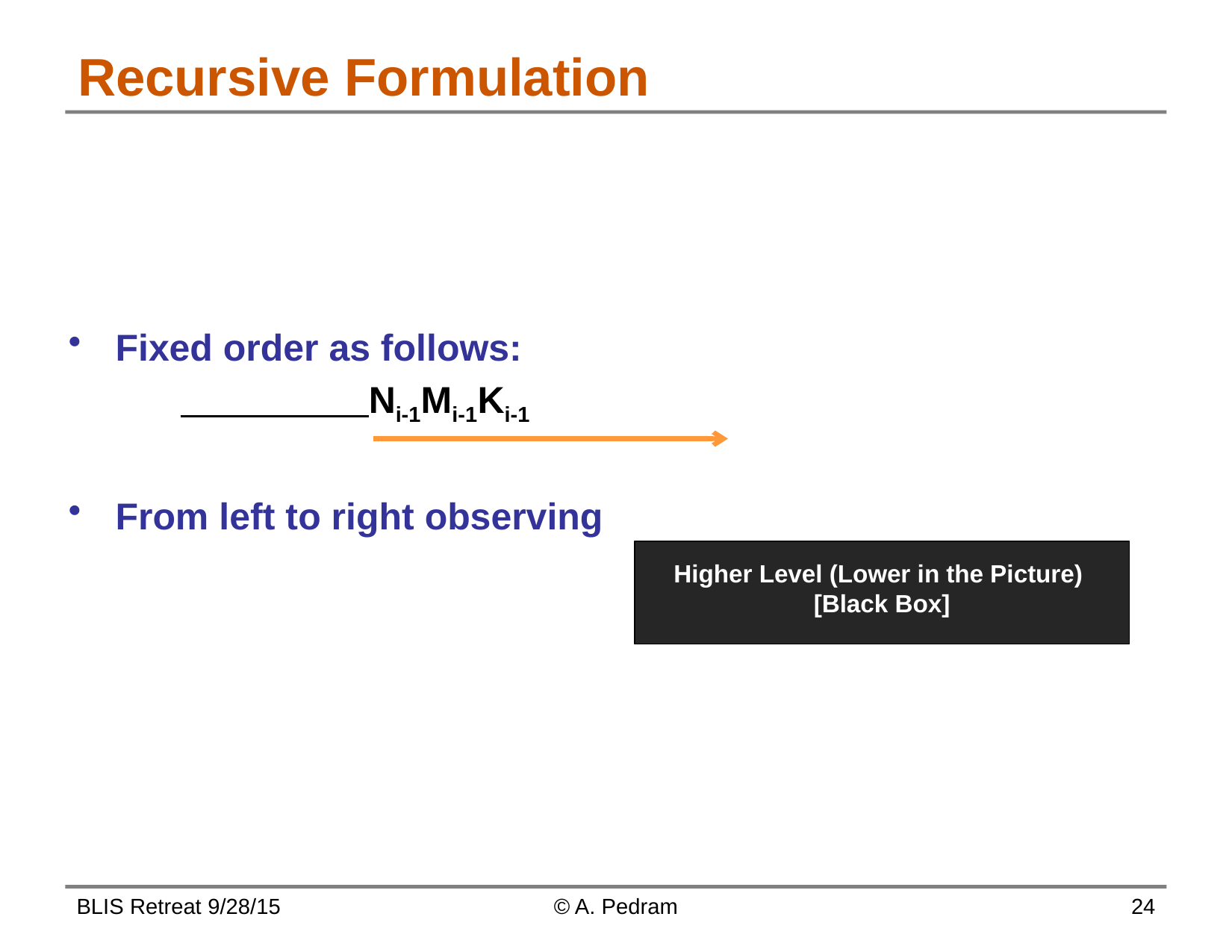

# Recursive Formulation
Fixed order as follows:
	                  Ni-1Mi-1Ki-1

From left to right observing
Higher Level (Lower in the Picture)
[Black Box]
BLIS Retreat 9/28/15
© A. Pedram
24